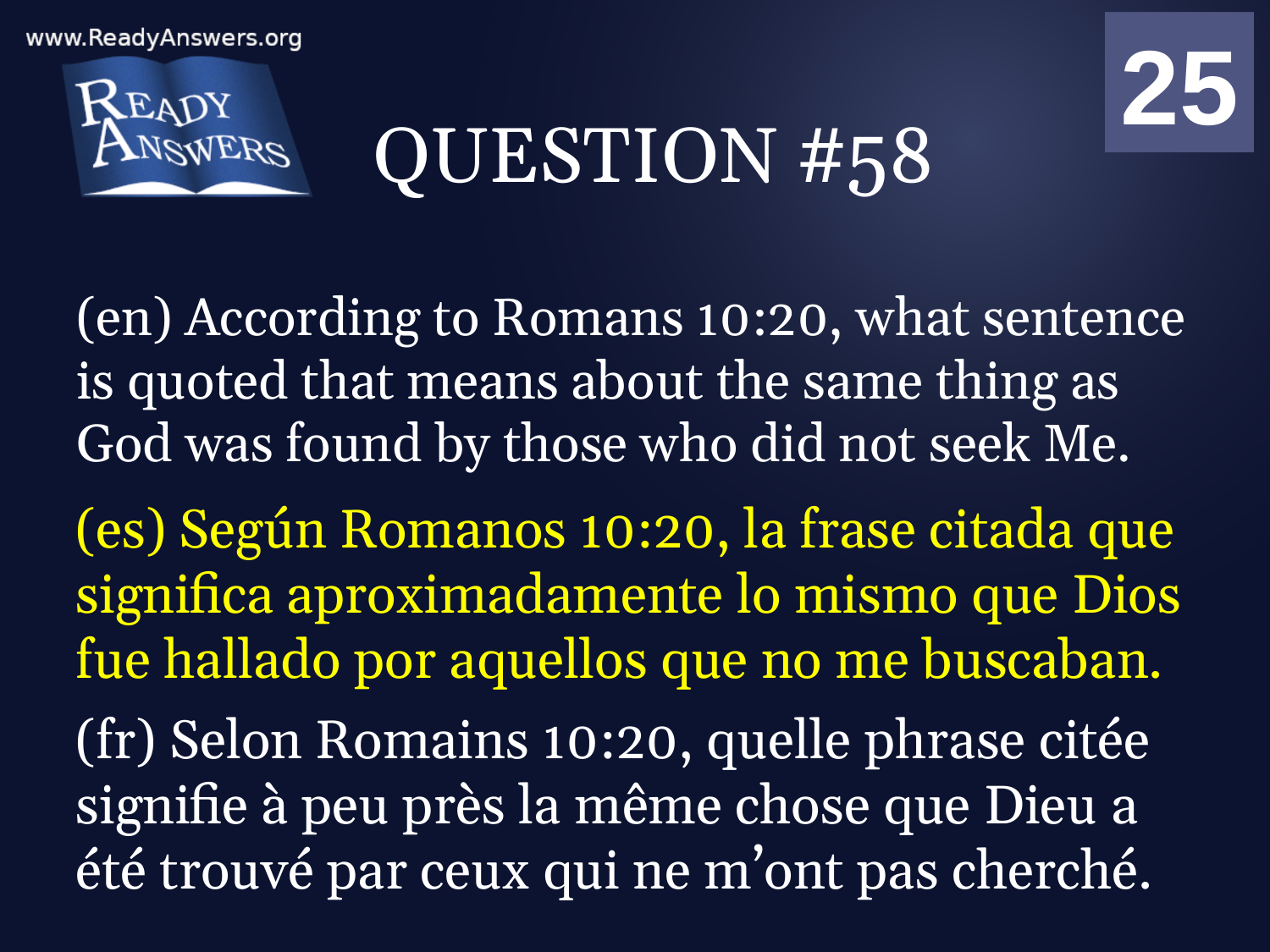

01
02
03
04
05
06
07
08
09
10
11
12
13
14
15
16
17
18
19
20
21
22
23
24
25
00
# QUESTION #58
(en) According to Romans 10:20, what sentence is quoted that means about the same thing as God was found by those who did not seek Me.
(es) Según Romanos 10:20, la frase citada que significa aproximadamente lo mismo que Dios fue hallado por aquellos que no me buscaban.
(fr) Selon Romains 10:20, quelle phrase citée signifie à peu près la même chose que Dieu a été trouvé par ceux qui ne m’ont pas cherché.